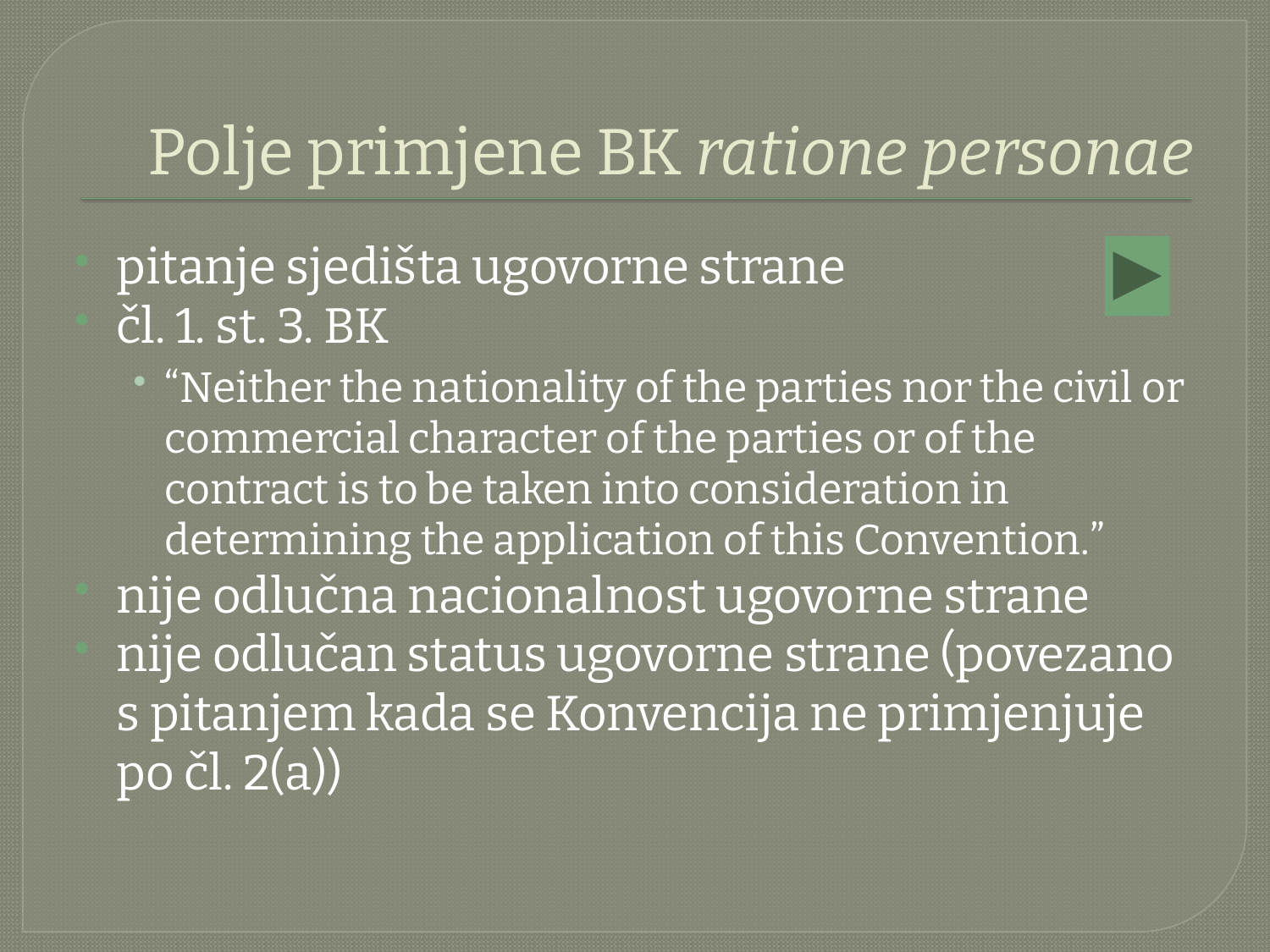

# Polje primjene BK ratione personae
pitanje sjedišta ugovorne strane
čl. 1. st. 3. BK
“Neither the nationality of the parties nor the civil or commercial character of the parties or of the contract is to be taken into consideration in determining the application of this Convention.”
nije odlučna nacionalnost ugovorne strane
nije odlučan status ugovorne strane (povezano s pitanjem kada se Konvencija ne primjenjuje po čl. 2(a))